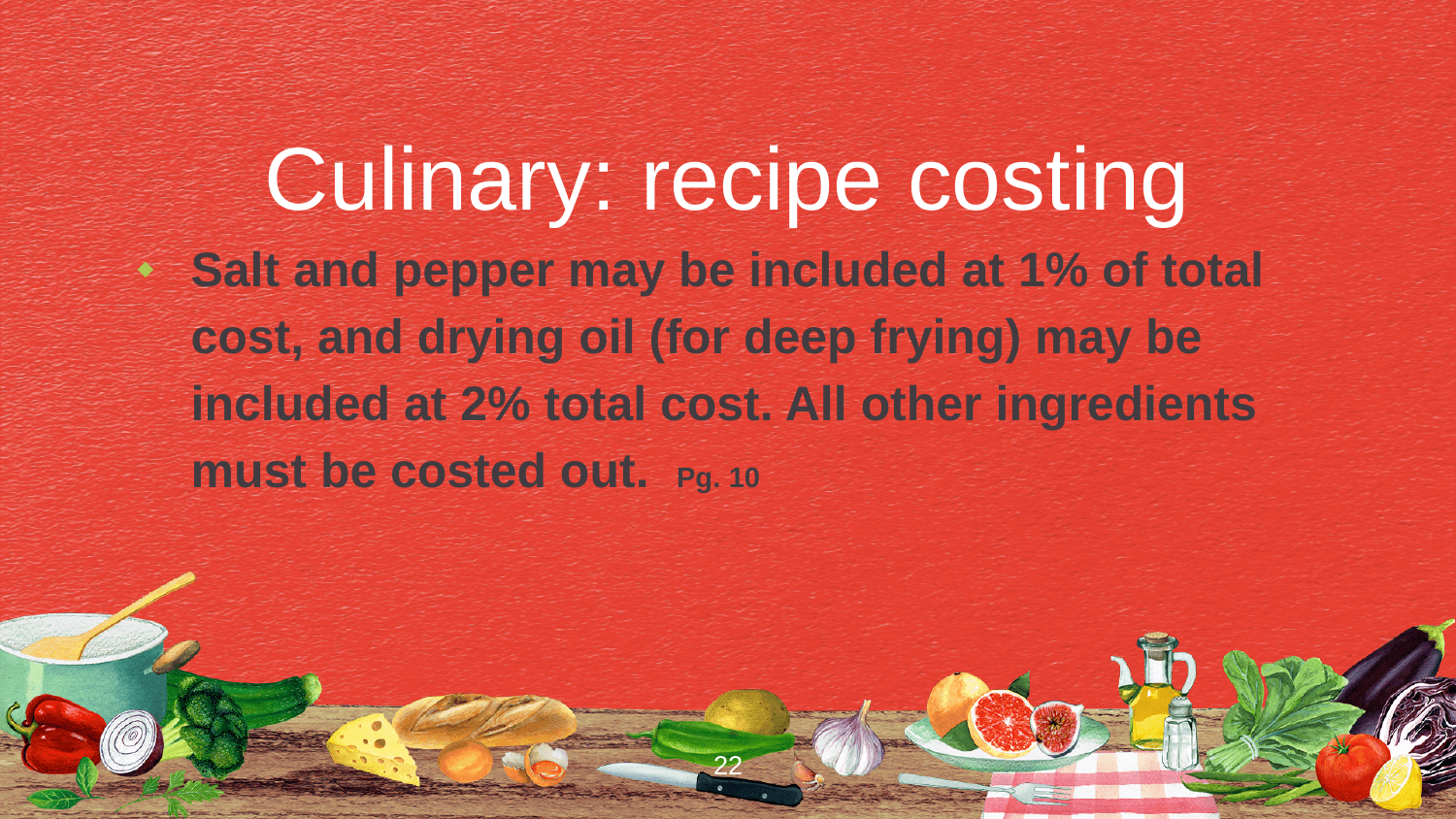

Culinary: recipe costing
Salt and pepper may be included at 1% of total cost, and drying oil (for deep frying) may be included at 2% total cost. All other ingredients must be costed out.  Pg. 10

22